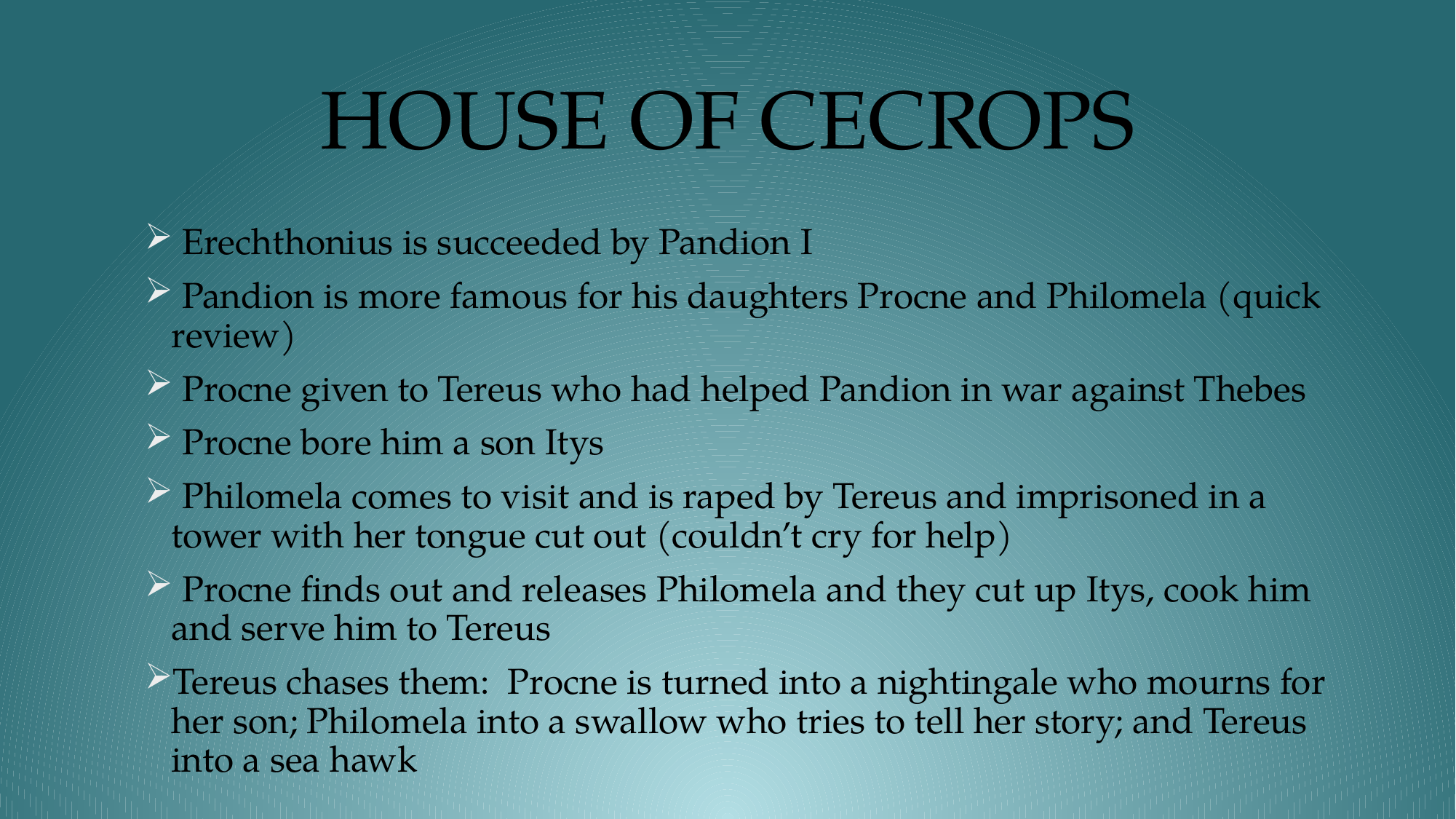

# HOUSE OF CECROPS
 Erechthonius is succeeded by Pandion I
 Pandion is more famous for his daughters Procne and Philomela (quick review)
 Procne given to Tereus who had helped Pandion in war against Thebes
 Procne bore him a son Itys
 Philomela comes to visit and is raped by Tereus and imprisoned in a tower with her tongue cut out (couldn’t cry for help)
 Procne finds out and releases Philomela and they cut up Itys, cook him and serve him to Tereus
Tereus chases them:  Procne is turned into a nightingale who mourns for her son; Philomela into a swallow who tries to tell her story; and Tereus into a sea hawk